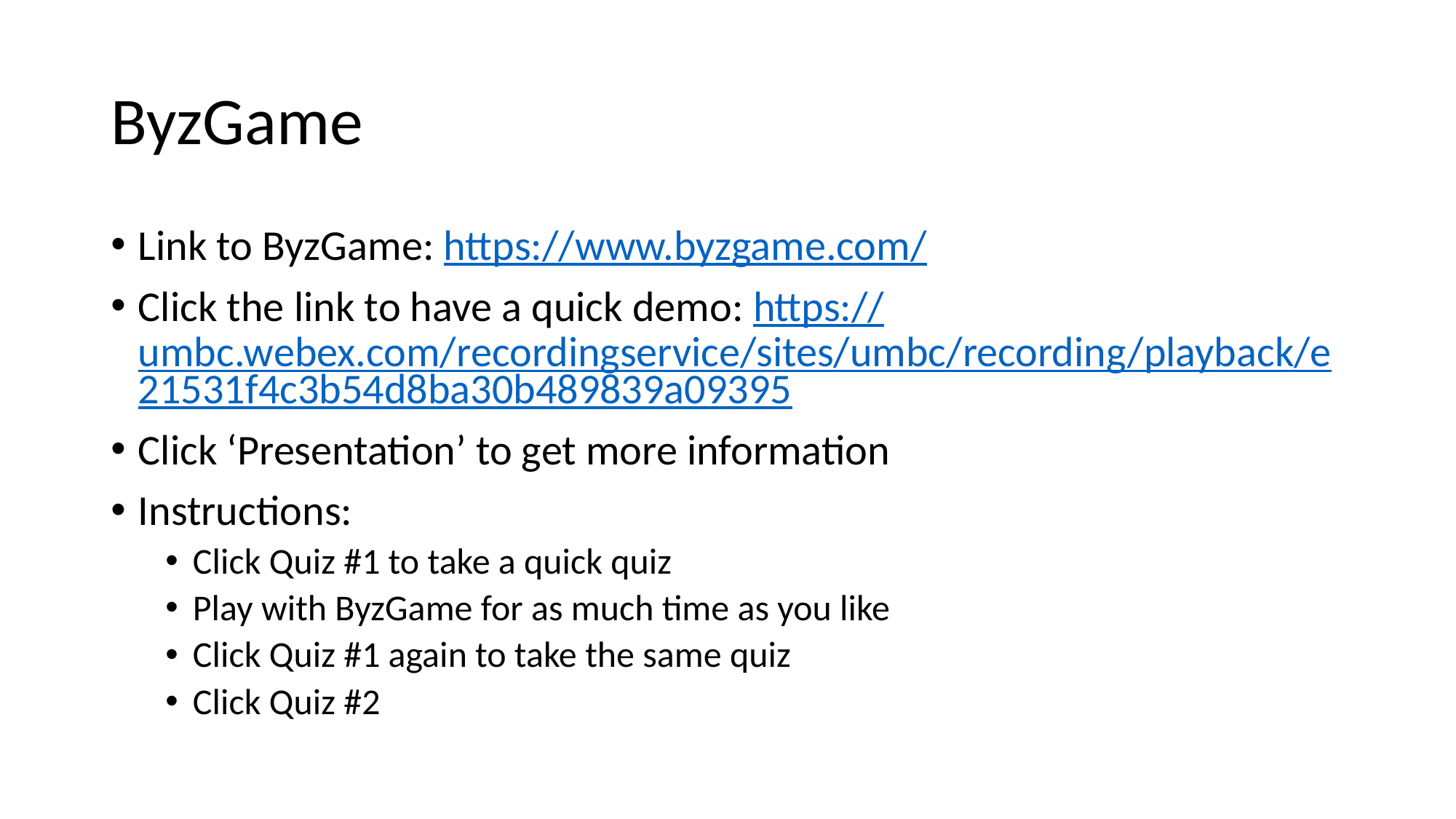

# ByzGame
Link to ByzGame: https://www.byzgame.com/
Click the link to have a quick demo: https://umbc.webex.com/recordingservice/sites/umbc/recording/playback/e21531f4c3b54d8ba30b489839a09395
Click ‘Presentation’ to get more information
Instructions:
Click Quiz #1 to take a quick quiz
Play with ByzGame for as much time as you like
Click Quiz #1 again to take the same quiz
Click Quiz #2